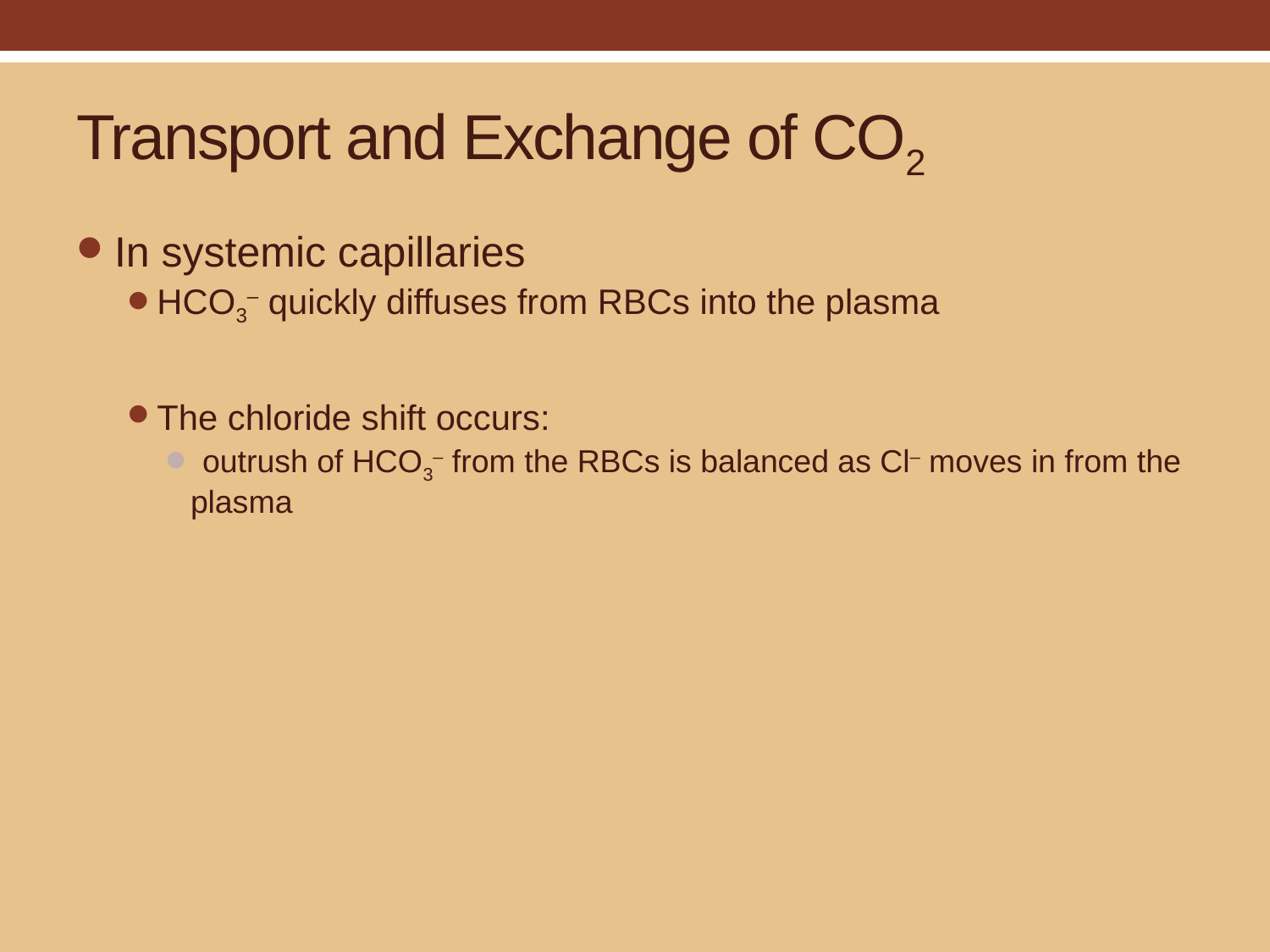

# Transport and Exchange of CO2
In systemic capillaries
HCO3– quickly diffuses from RBCs into the plasma

The chloride shift occurs:
 outrush of HCO3– from the RBCs is balanced as Cl– moves in from the plasma